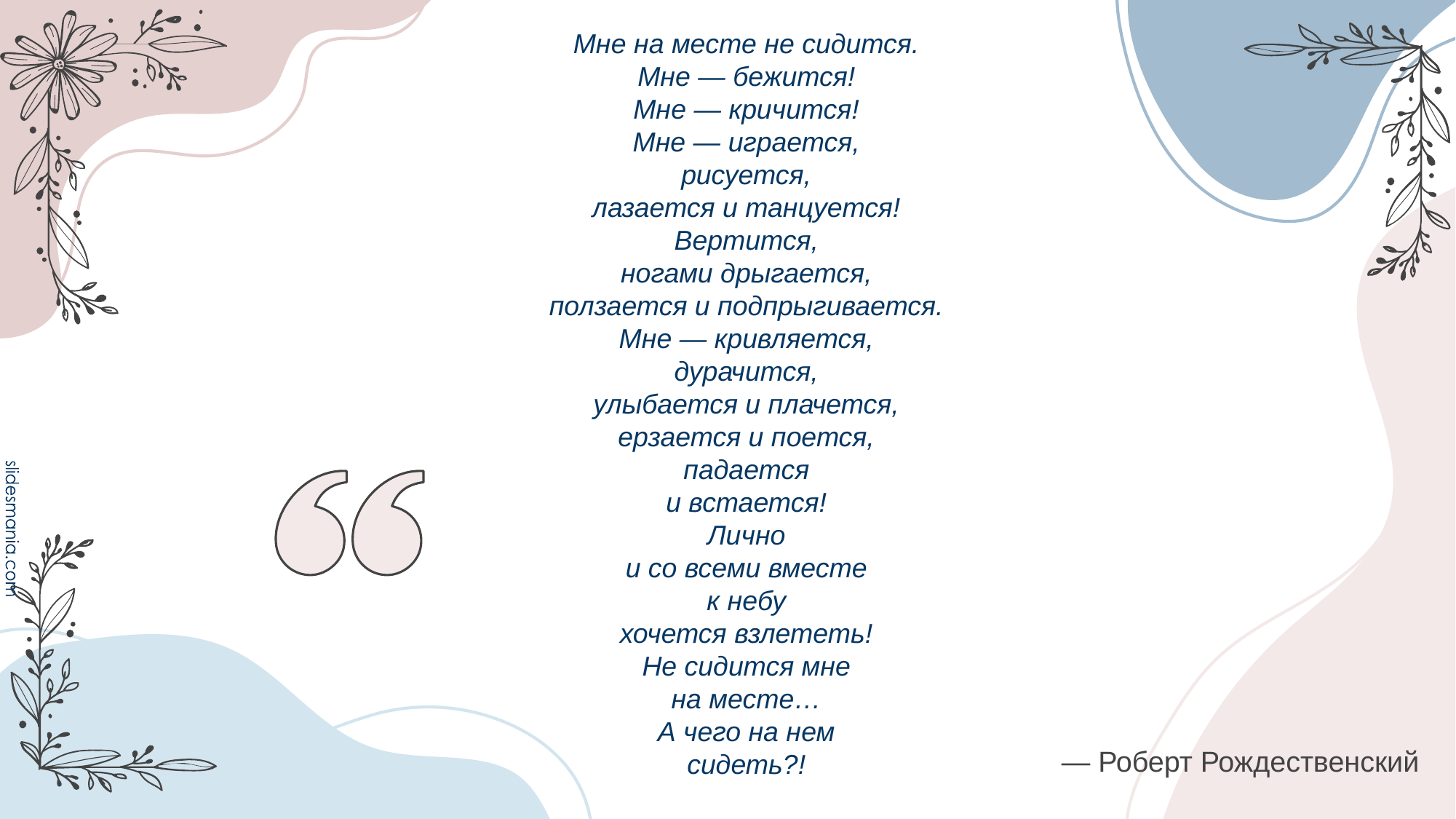

# Мне на месте не сидится. Мне — бежится! Мне — кричится! Мне — играется, рисуется, лазается и танцуется! Вертится, ногами дрыгается, ползается и подпрыгивается. Мне — кривляется, дурачится, улыбается и плачется, ерзается и поется, падается и встается! Лично и со всеми вместе к небу хочется взлететь! Не сидится мне на месте… А чего на нем сидеть?!

― Роберт Рождественский